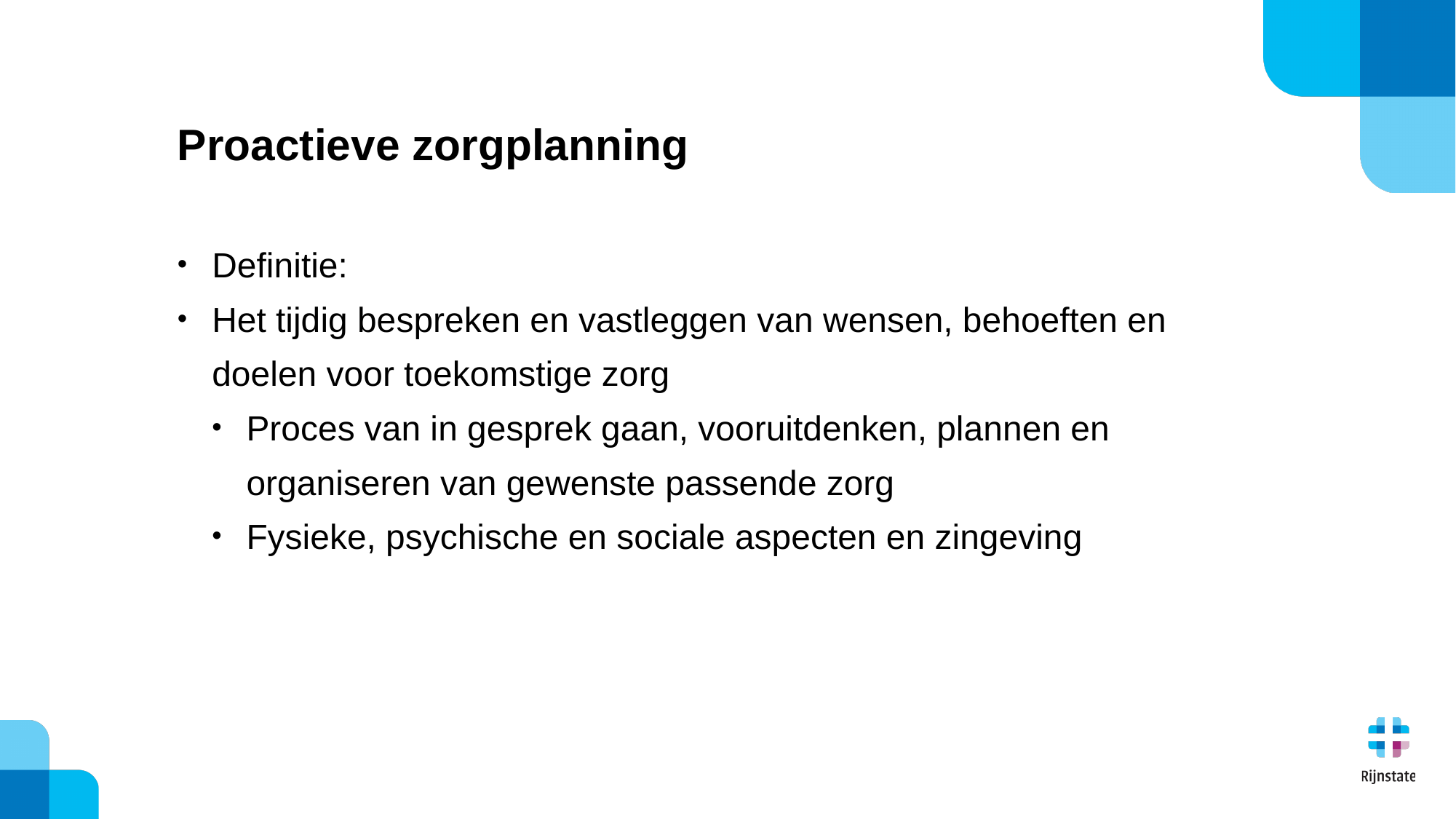

# Proactieve zorgplanning
Definitie:
Het tijdig bespreken en vastleggen van wensen, behoeften en doelen voor toekomstige zorg
Proces van in gesprek gaan, vooruitdenken, plannen en organiseren van gewenste passende zorg
Fysieke, psychische en sociale aspecten en zingeving